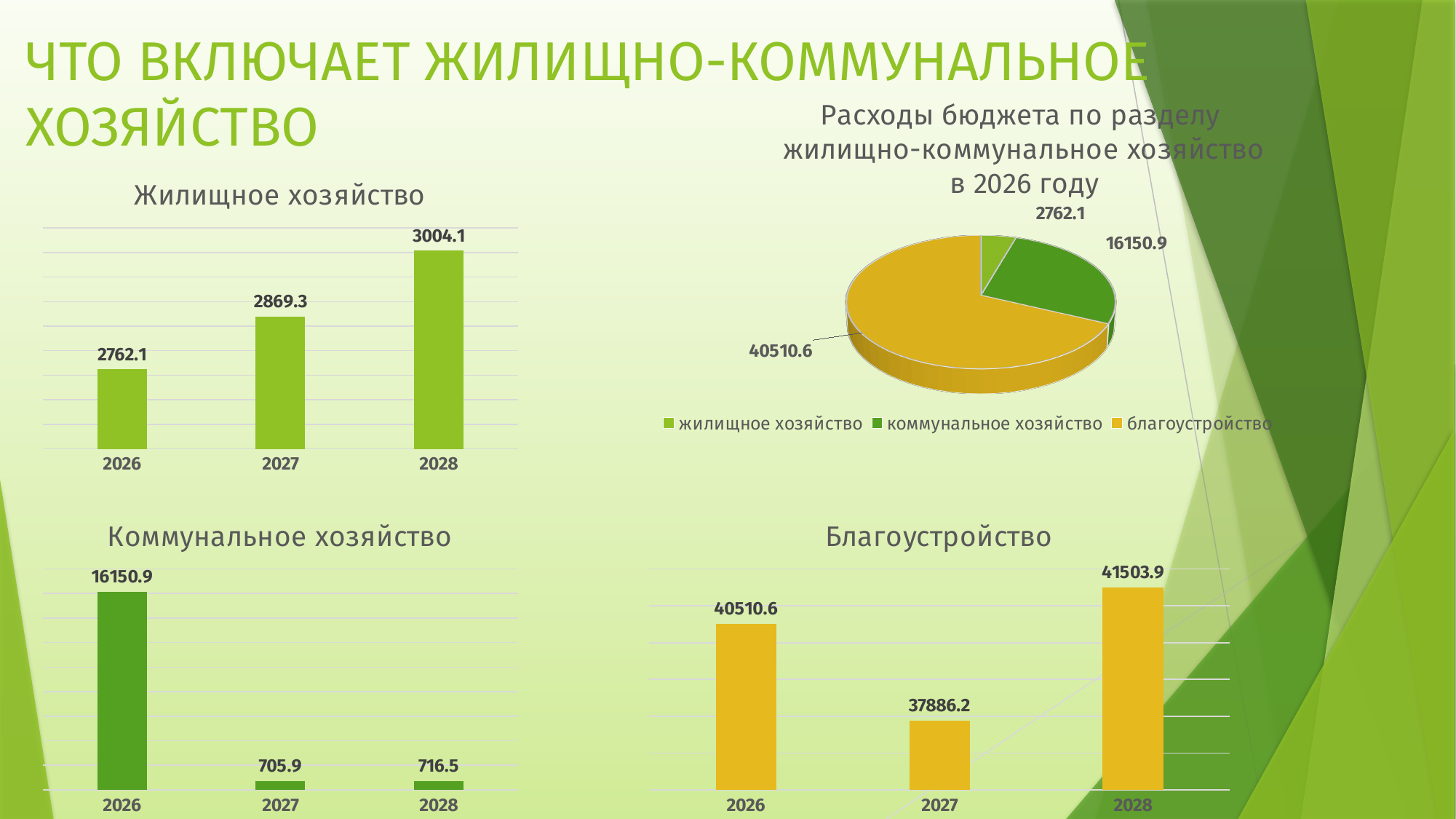

# ЧТО ВКЛЮЧАЕТ ЖИЛИЩНО-КОММУНАЛЬНОЕ ХОЗЯЙСТВО

[unsupported chart]

### Chart:

| Category | Жилищное хозяйство |
|---|---|
| 2026 | 2762.1 |
| 2027 | 2869.3 |
| 2028 | 3004.1 |

### Chart: Коммунальное хозяйство

| Category | Коммунальное хозяйство |
|---|---|
| 2026 | 16150.9 |
| 2027 | 705.9 |
| 2028 | 716.5 |

### Chart: Благоустройство

| Category | Благоустройство |
|---|---|
| 2026 | 40510.6 |
| 2027 | 37886.2 |
| 2028 | 41503.9 |